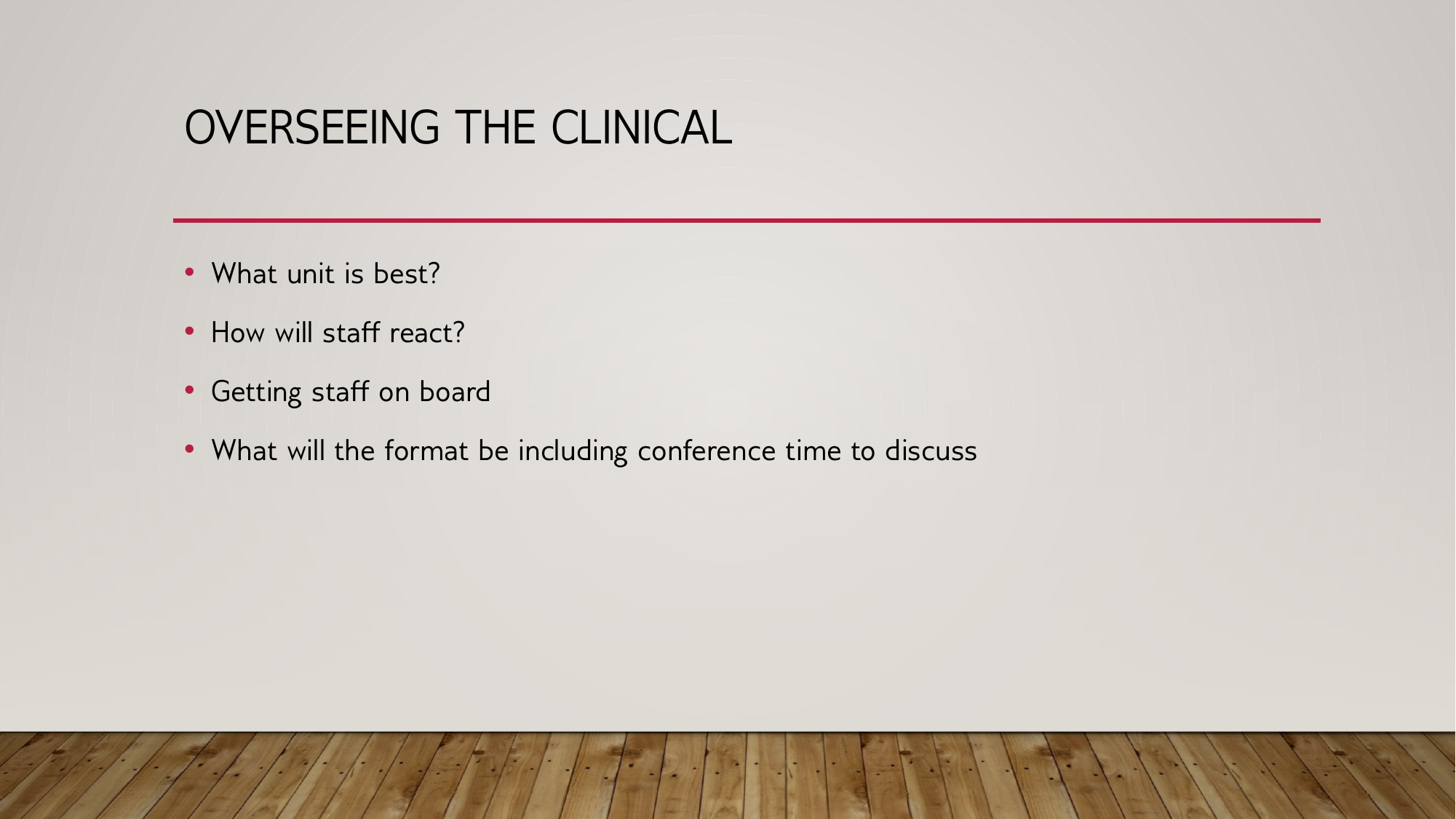

# Overseeing the clinical
What unit is best?
How will staff react?
Getting staff on board
What will the format be including conference time to discuss